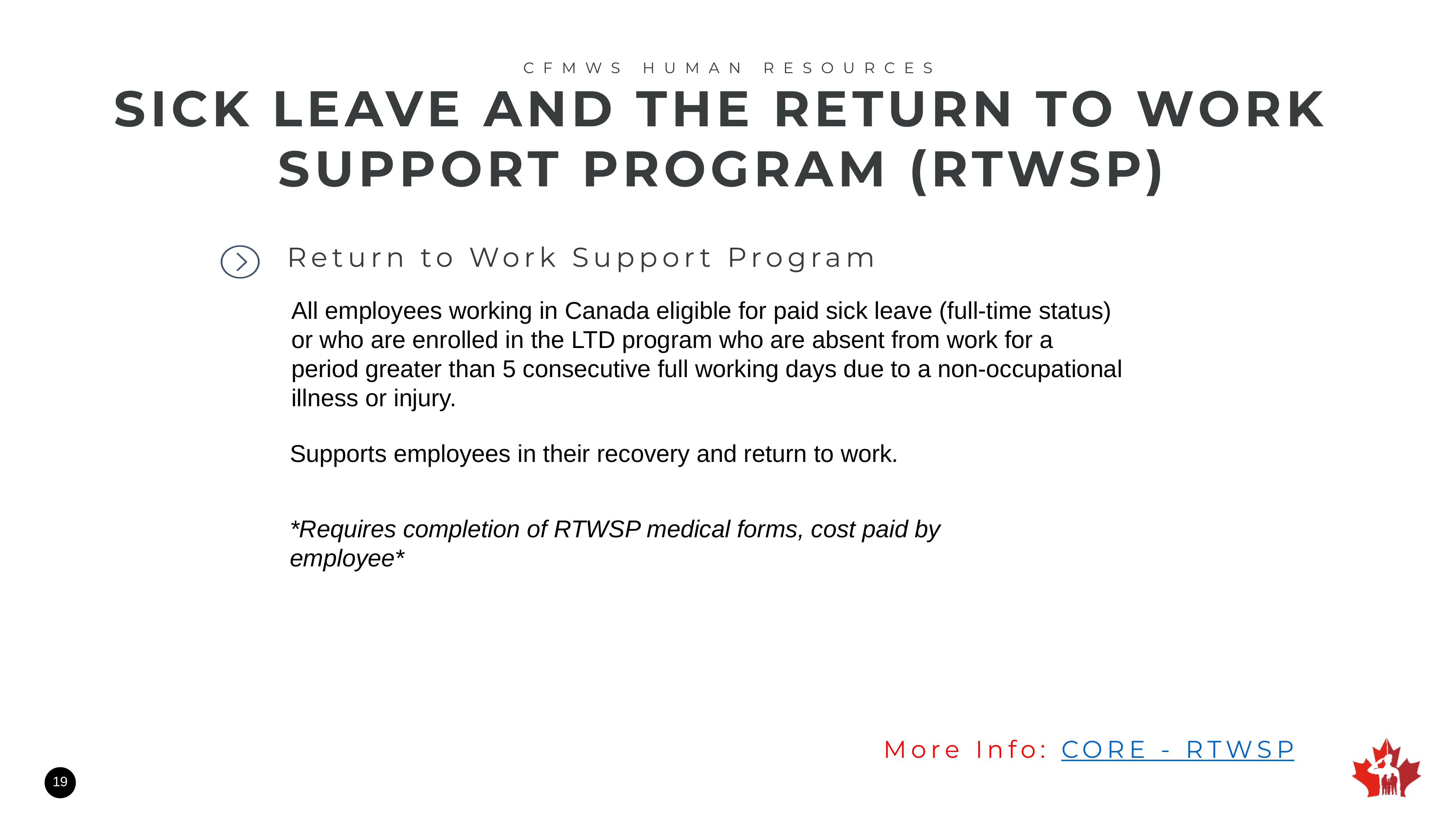

CFMWS HUMAN RESOURCES
SICK LEAVE AND THE RETURN TO WORK SUPPORT PROGRAM (RTWSP)
Return to Work Support Program

All employees working in Canada eligible for paid sick leave (full-time status) or who are enrolled in the LTD program who are absent from work for a period greater than 5 consecutive full working days due to a non-occupational illness or injury.
Supports employees in their recovery and return to work.
*Requires completion of RTWSP medical forms, cost paid by employee*
More Info: CORE - RTWSP